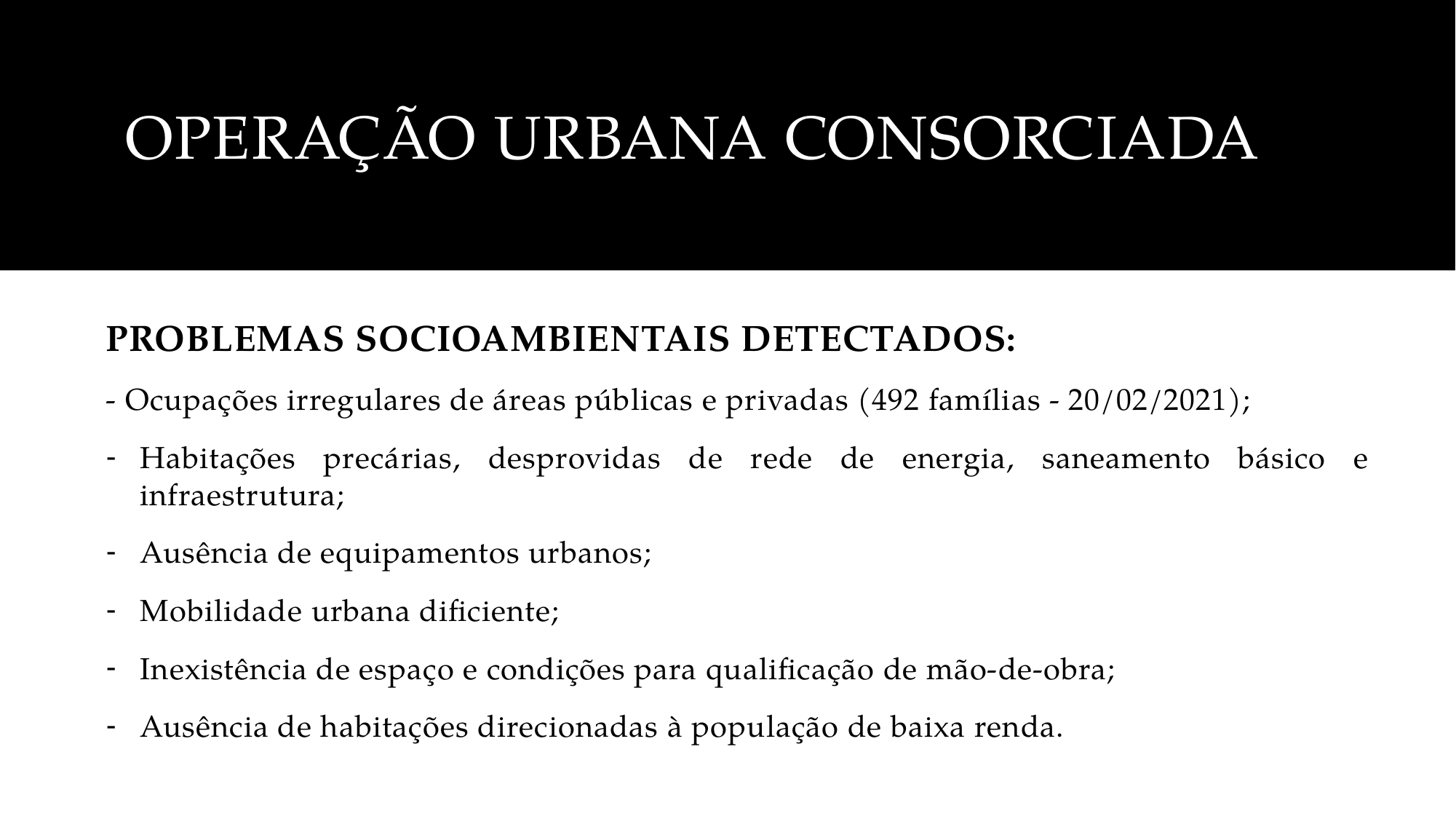

# Operação urbana consorciada
PROBLEMAS SOCIOAMBIENTAIS DETECTADOS:
- Ocupações irregulares de áreas públicas e privadas (492 famílias - 20/02/2021);
Habitações precárias, desprovidas de rede de energia, saneamento básico e infraestrutura;
Ausência de equipamentos urbanos;
Mobilidade urbana dificiente;
Inexistência de espaço e condições para qualificação de mão-de-obra;
Ausência de habitações direcionadas à população de baixa renda.